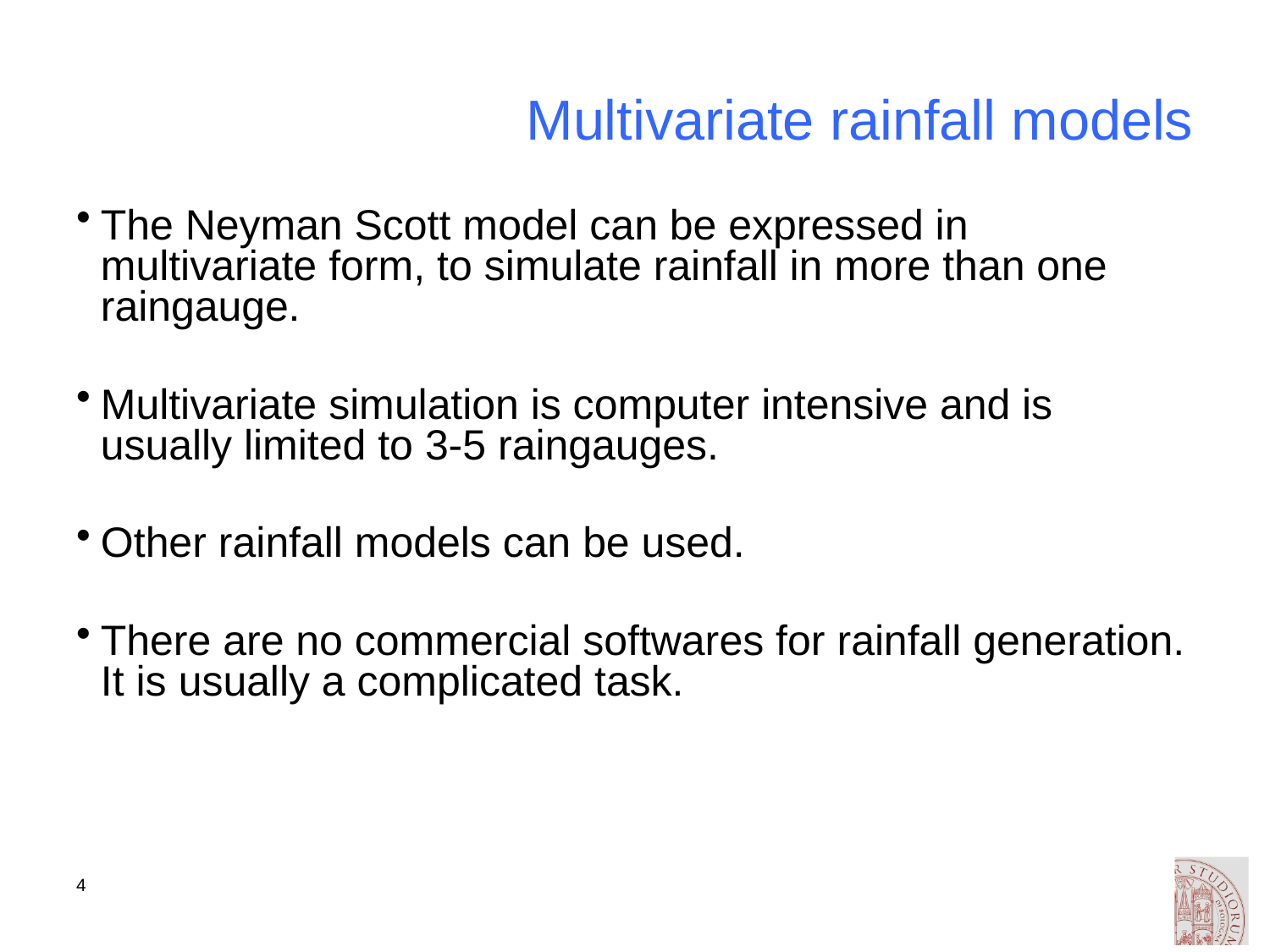

# Multivariate rainfall models
The Neyman Scott model can be expressed in multivariate form, to simulate rainfall in more than one raingauge.

Multivariate simulation is computer intensive and is usually limited to 3-5 raingauges.

Other rainfall models can be used.

There are no commercial softwares for rainfall generation. It is usually a complicated task.
4